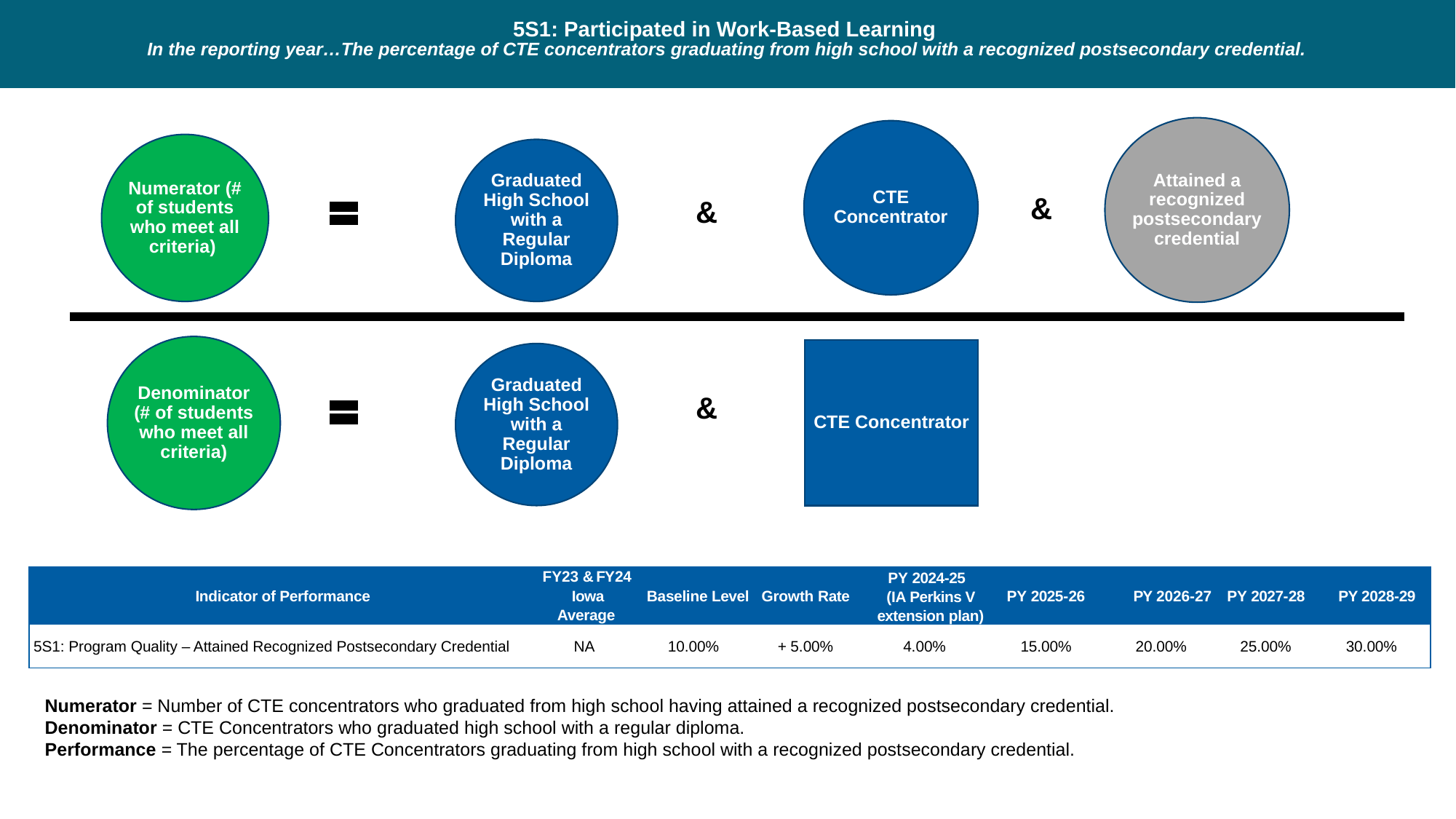

# 5S1: Participated in Work-Based Learning In the reporting year…The percentage of CTE concentrators graduating from high school with a recognized postsecondary credential.
Attained a recognized postsecondary credential
CTE Concentrator
Numerator (# of students who meet all criteria)
Graduated High School with a Regular Diploma
&
&

Denominator (# of students who meet all criteria)
CTE Concentrator
Graduated High School with a Regular Diploma
&

| Indicator of Performance | FY23 & FY24 Iowa Average | Baseline Level | Growth Rate | PY 2024-25 (IA Perkins V extension plan) | PY 2025-26 | PY 2026-27 | PY 2027-28 | PY 2028-29 |
| --- | --- | --- | --- | --- | --- | --- | --- | --- |
| 5S1: Program Quality – Attained Recognized Postsecondary Credential | NA | 10.00% | + 5.00% | 4.00% | 15.00% | 20.00% | 25.00% | 30.00% |
Numerator = Number of CTE concentrators who graduated from high school having attained a recognized postsecondary credential.
Denominator = CTE Concentrators who graduated high school with a regular diploma.
Performance = The percentage of CTE Concentrators graduating from high school with a recognized postsecondary credential.